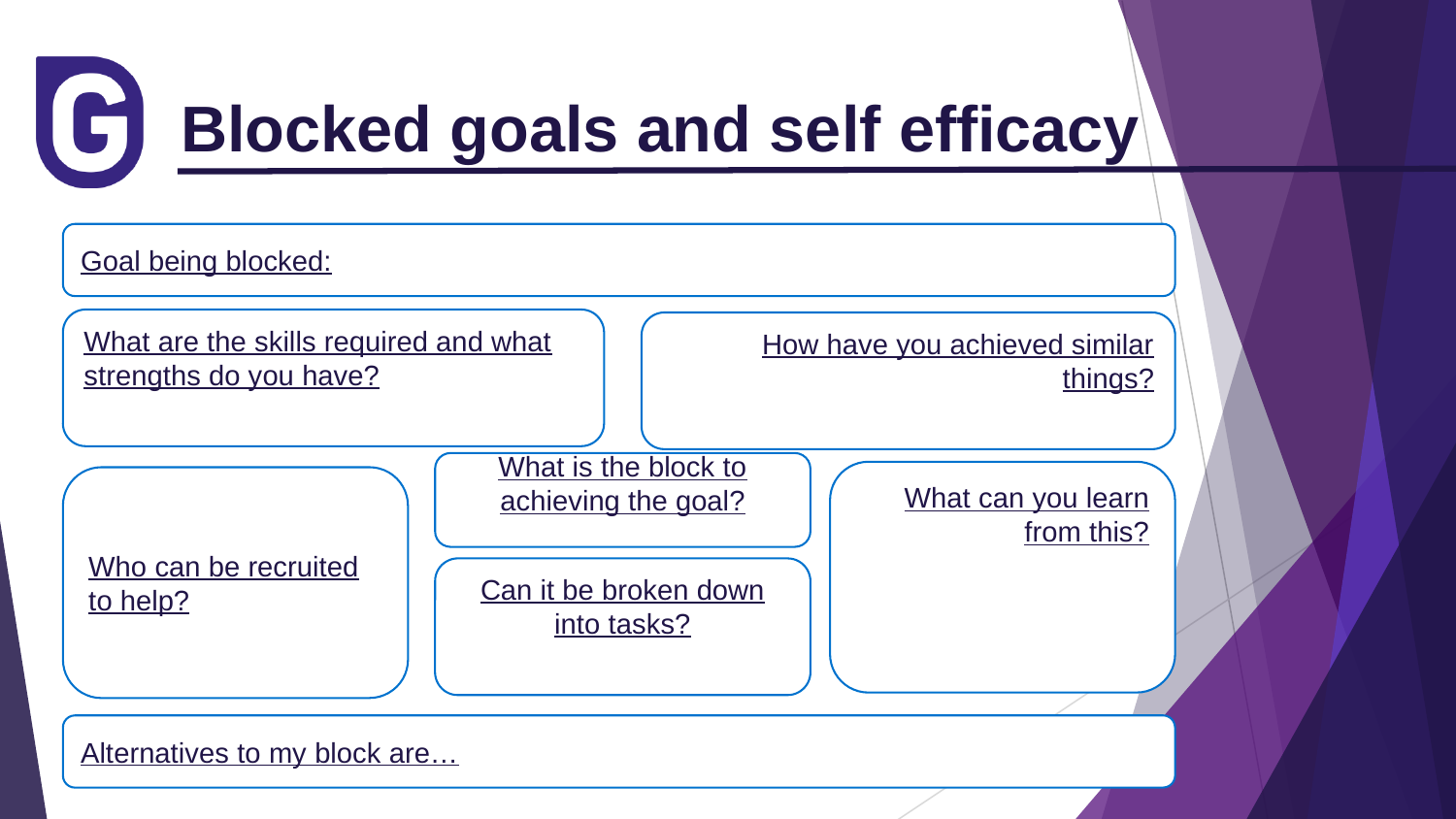

# Blocked goals and self efficacy
Goal being blocked:
What are the skills required and what strengths do you have?
How have you achieved similar things?
What is the block to achieving the goal?

What can you learn from this?
Who can be recruited to help?
Can it be broken down into tasks?
Alternatives to my block are…